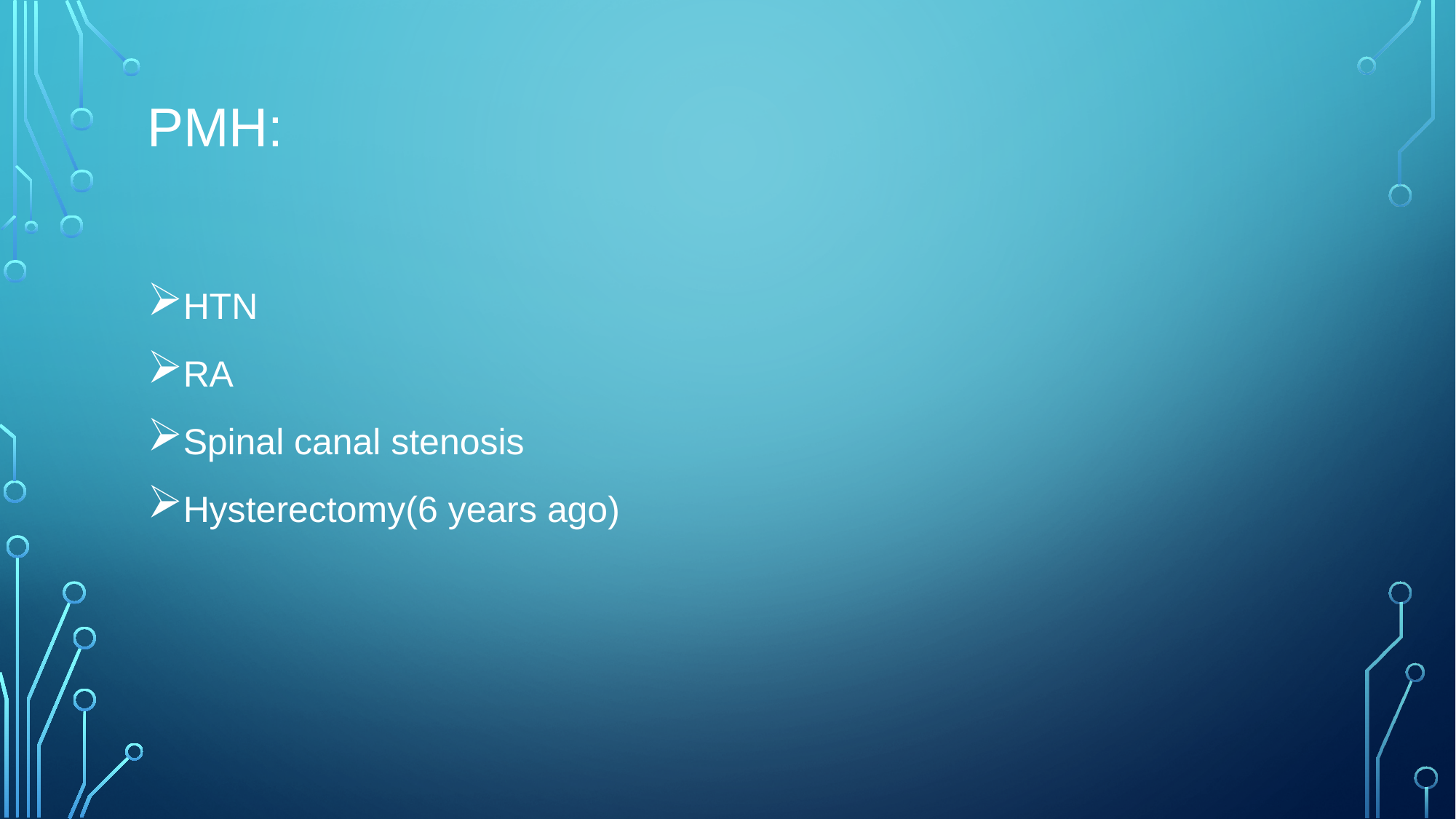

# Pmh:
HTN
RA
Spinal canal stenosis
Hysterectomy(6 years ago)